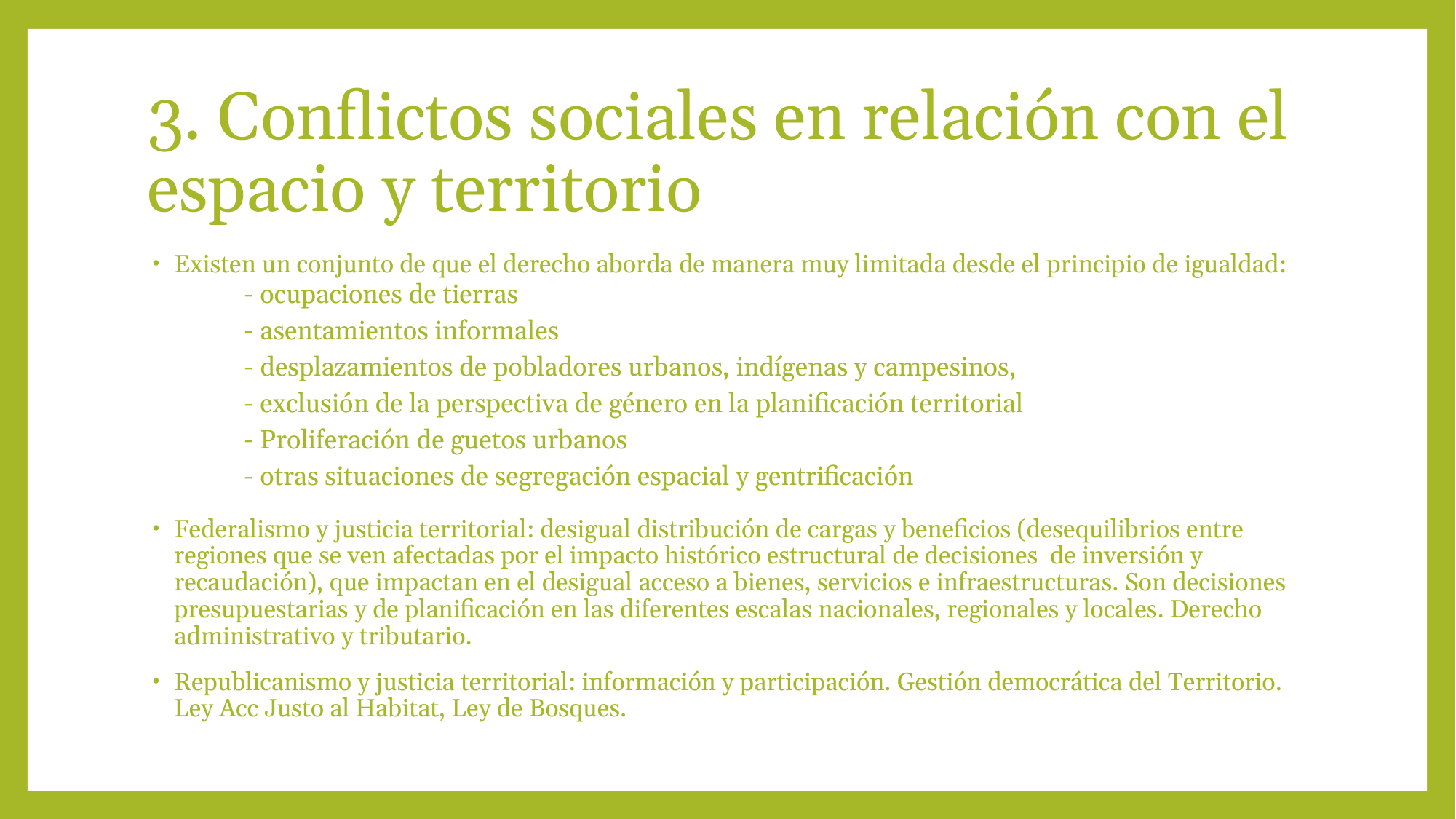

# 3. Conflictos sociales en relación con el espacio y territorio
Existen un conjunto de que el derecho aborda de manera muy limitada desde el principio de igualdad:
- ocupaciones de tierras
- asentamientos informales
- desplazamientos de pobladores urbanos, indígenas y campesinos,
- exclusión de la perspectiva de género en la planificación territorial
- Proliferación de guetos urbanos
- otras situaciones de segregación espacial y gentrificación
Federalismo y justicia territorial: desigual distribución de cargas y beneficios (desequilibrios entre regiones que se ven afectadas por el impacto histórico estructural de decisiones  de inversión y recaudación), que impactan en el desigual acceso a bienes, servicios e infraestructuras. Son decisiones presupuestarias y de planificación en las diferentes escalas nacionales, regionales y locales. Derecho administrativo y tributario.
Republicanismo y justicia territorial: información y participación. Gestión democrática del Territorio. Ley Acc Justo al Habitat, Ley de Bosques.